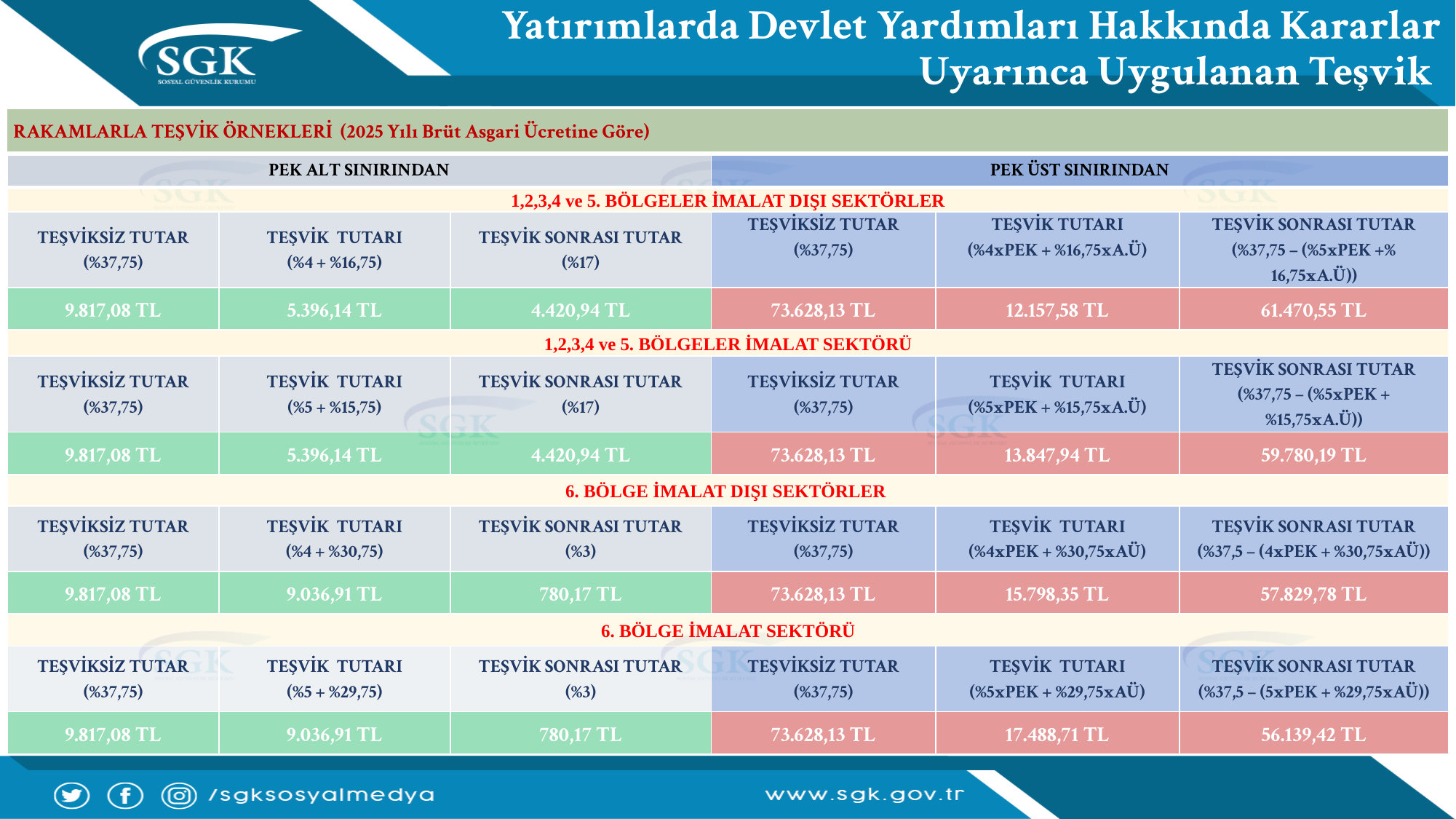

Yatırımlarda Devlet Yardımları Hakkında Kararlar Uyarınca Uygulanan Teşvik
| RAKAMLARLA TEŞVİK ÖRNEKLERİ (2025 Yılı Brüt Asgari Ücretine Göre) |
| --- |
| PEK ALT SINIRINDAN |  |  | PEK ÜST SINIRINDAN |  |  |
| --- | --- | --- | --- | --- | --- |
| 1,2,3,4 ve 5. BÖLGELER İMALAT DIŞI SEKTÖRLER |  |  |  |  |  |
| TEŞVİKSİZ TUTAR (%37,75) | TEŞVİK TUTARI (%4 + %16,75) | TEŞVİK SONRASI TUTAR (%17) | TEŞVİKSİZ TUTAR (%37,75) | TEŞVİK TUTARI (%4xPEK + %16,75xA.Ü) | TEŞVİK SONRASI TUTAR (%37,75 – (%5xPEK +% 16,75xA.Ü)) |
| 9.817,08 TL | 5.396,14 TL | 4.420,94 TL | 73.628,13 TL | 12.157,58 TL | 61.470,55 TL |
| 1,2,3,4 ve 5. BÖLGELER İMALAT SEKTÖRÜ |  |  |  |  |  |
| TEŞVİKSİZ TUTAR (%37,75) | TEŞVİK TUTARI (%5 + %15,75) | TEŞVİK SONRASI TUTAR (%17) | TEŞVİKSİZ TUTAR (%37,75) | TEŞVİK TUTARI (%5xPEK + %15,75xA.Ü) | TEŞVİK SONRASI TUTAR (%37,75 – (%5xPEK + %15,75xA.Ü)) |
| 9.817,08 TL | 5.396,14 TL | 4.420,94 TL | 73.628,13 TL | 13.847,94 TL | 59.780,19 TL |
| 6. BÖLGE İMALAT DIŞI SEKTÖRLER |  |  |  |  |  |
| TEŞVİKSİZ TUTAR (%37,75) | TEŞVİK TUTARI (%4 + %30,75) | TEŞVİK SONRASI TUTAR (%3) | TEŞVİKSİZ TUTAR (%37,75) | TEŞVİK TUTARI (%4xPEK + %30,75xAÜ) | TEŞVİK SONRASI TUTAR (%37,5 – (4xPEK + %30,75xAÜ)) |
| 9.817,08 TL | 9.036,91 TL | 780,17 TL | 73.628,13 TL | 15.798,35 TL | 57.829,78 TL |
| 6. BÖLGE İMALAT SEKTÖRÜ |  |  |  |  |  |
| TEŞVİKSİZ TUTAR (%37,75) | TEŞVİK TUTARI (%5 + %29,75) | TEŞVİK SONRASI TUTAR (%3) | TEŞVİKSİZ TUTAR (%37,75) | TEŞVİK TUTARI (%5xPEK + %29,75xAÜ) | TEŞVİK SONRASI TUTAR (%37,5 – (5xPEK + %29,75xAÜ)) |
| 9.817,08 TL | 9.036,91 TL | 780,17 TL | 73.628,13 TL | 17.488,71 TL | 56.139,42 TL |